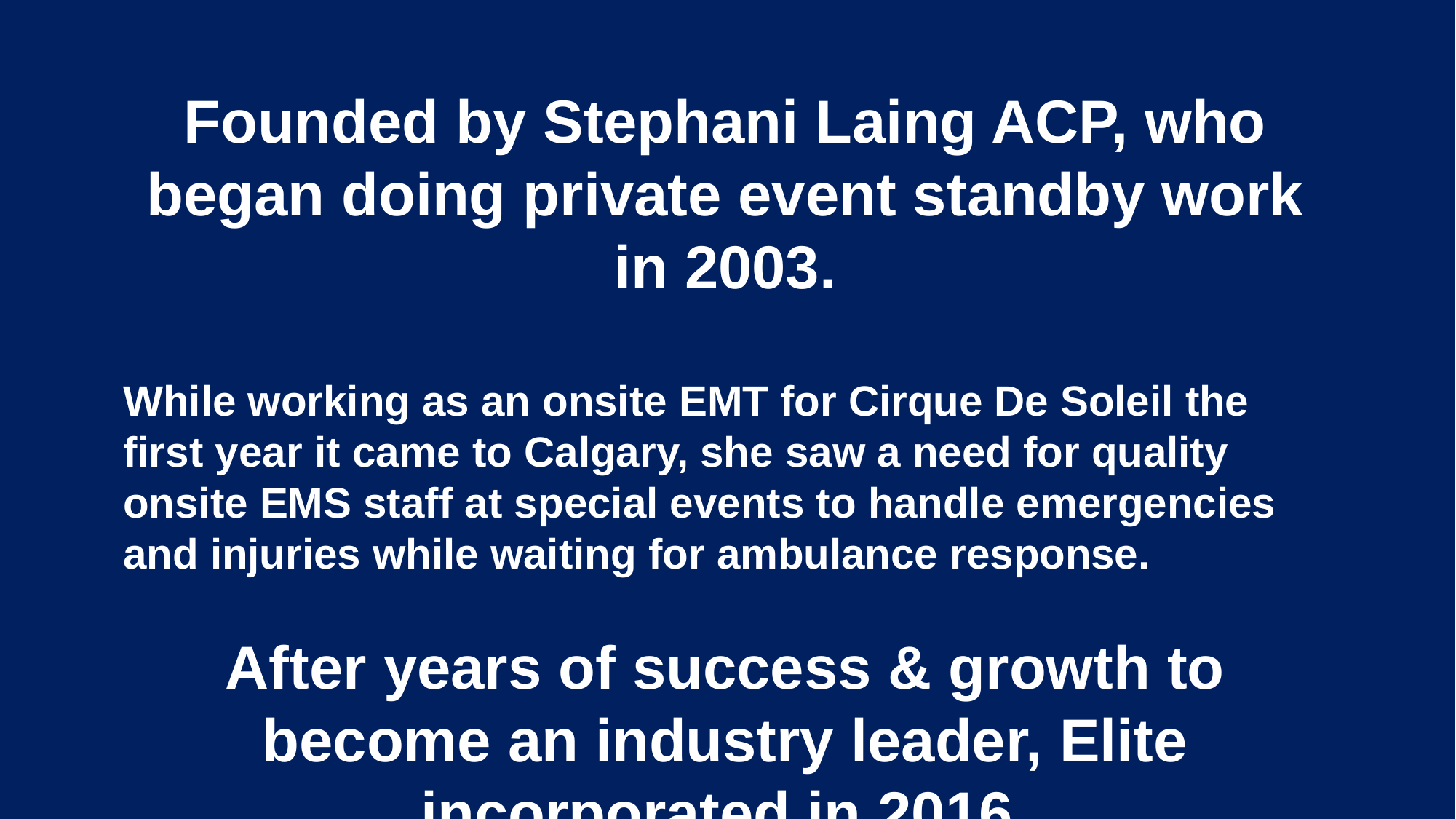

Founded by Stephani Laing ACP, who began doing private event standby work in 2003.

While working as an onsite EMT for Cirque De Soleil the first year it came to Calgary, she saw a need for quality onsite EMS staff at special events to handle emergencies and injuries while waiting for ambulance response.

After years of success & growth to become an industry leader, Elite incorporated in 2016.